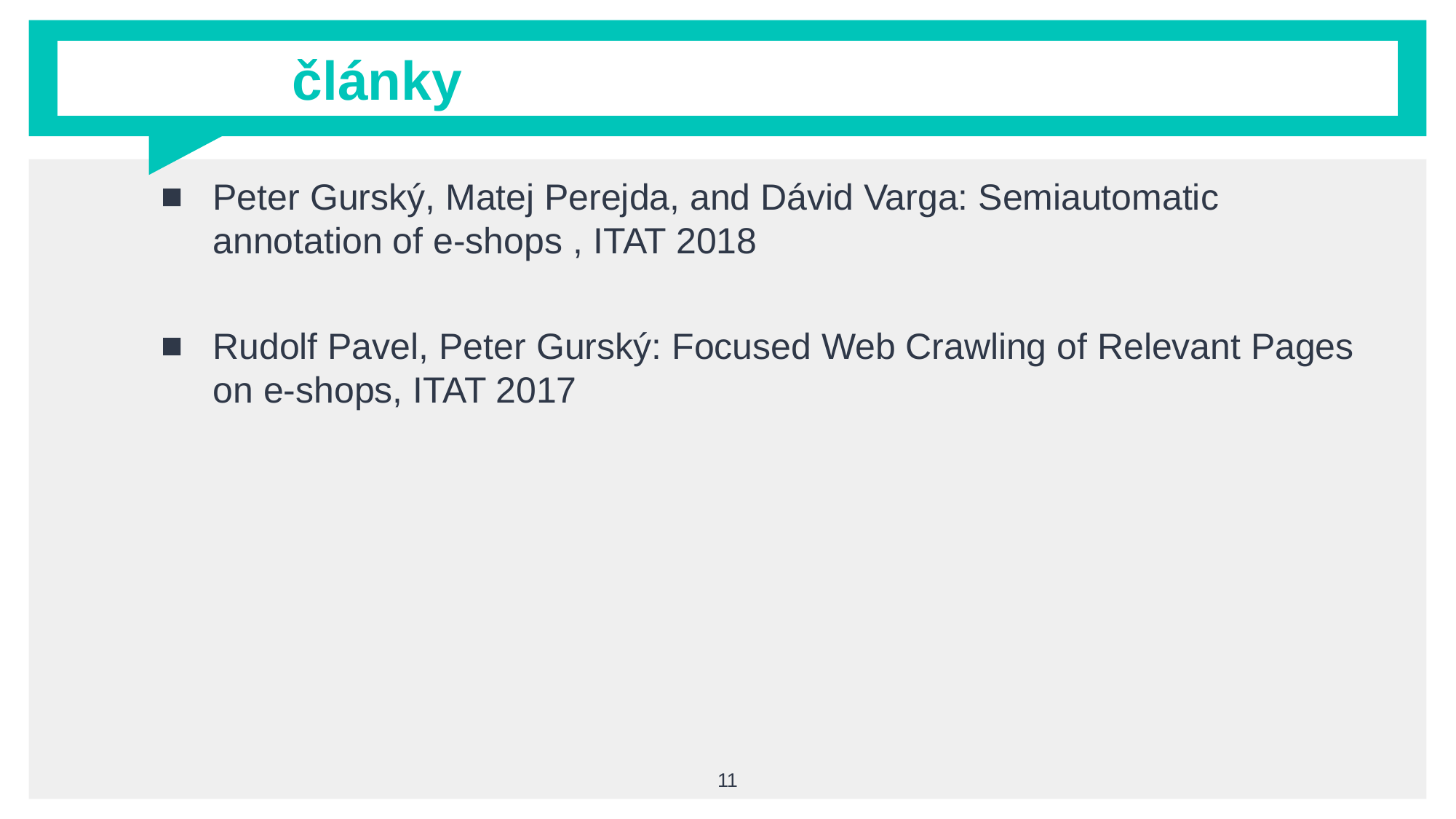

# články
Peter Gurský, Matej Perejda, and Dávid Varga: Semiautomatic annotation of e-shops , ITAT 2018

Rudolf Pavel, Peter Gurský: Focused Web Crawling of Relevant Pages on e-shops, ITAT 2017
11